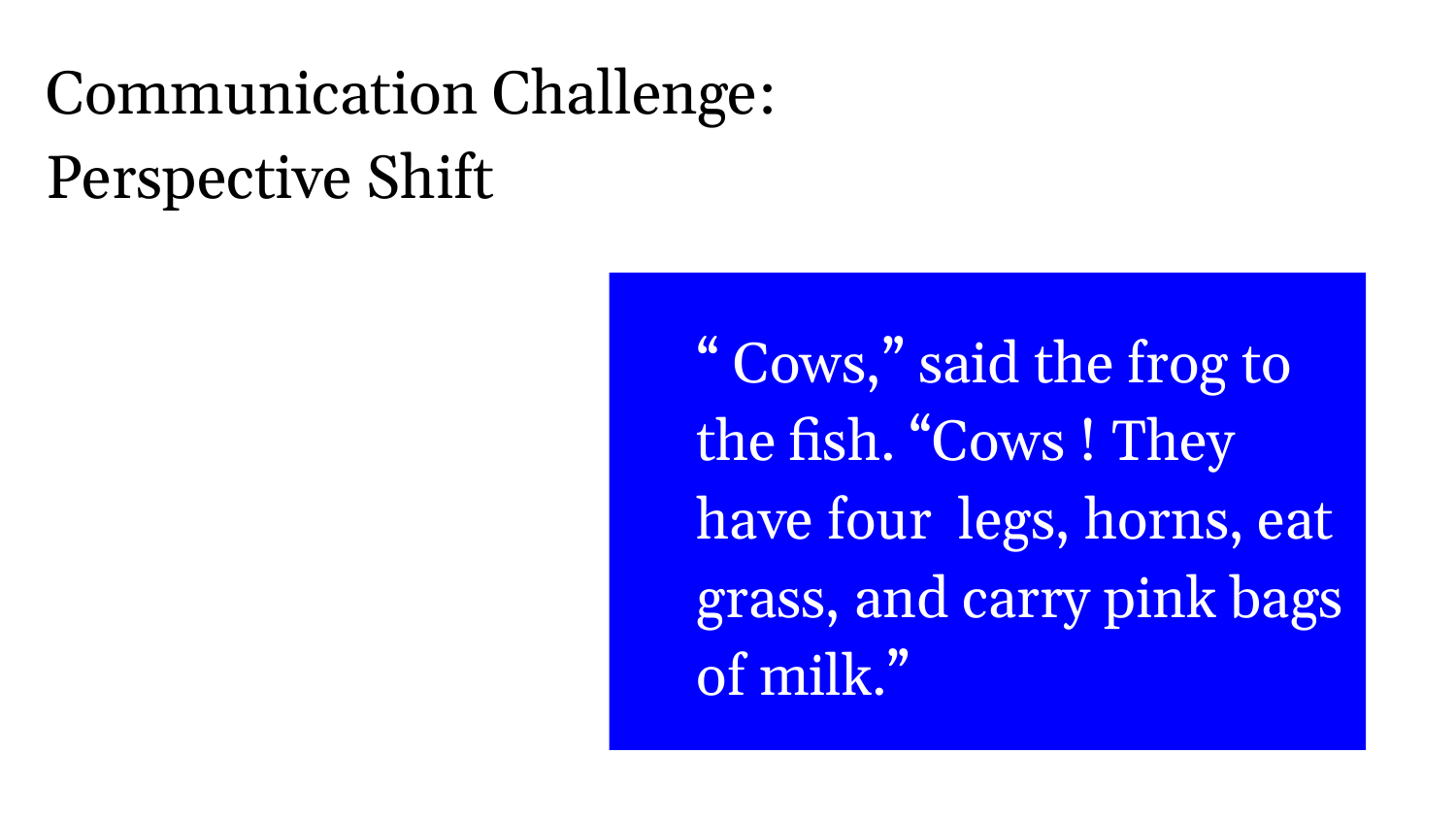

# Communication Challenge: Perspective Shift
“ Cows,” said the frog to the fish. “Cows ! They have four  legs, horns, eat grass, and carry pink bags of milk.”